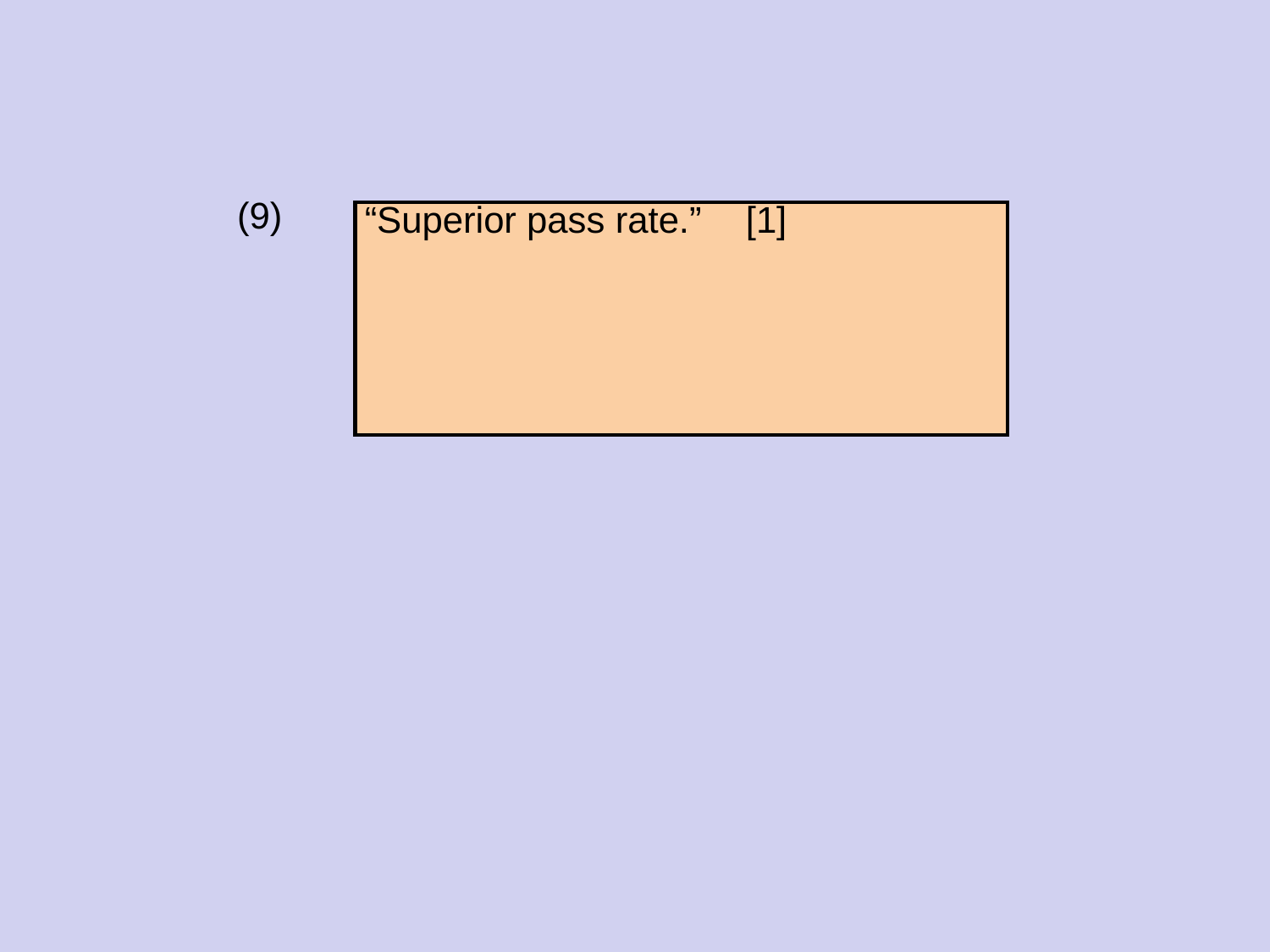

(9)

| “Superior pass rate.” [1] |
| --- |